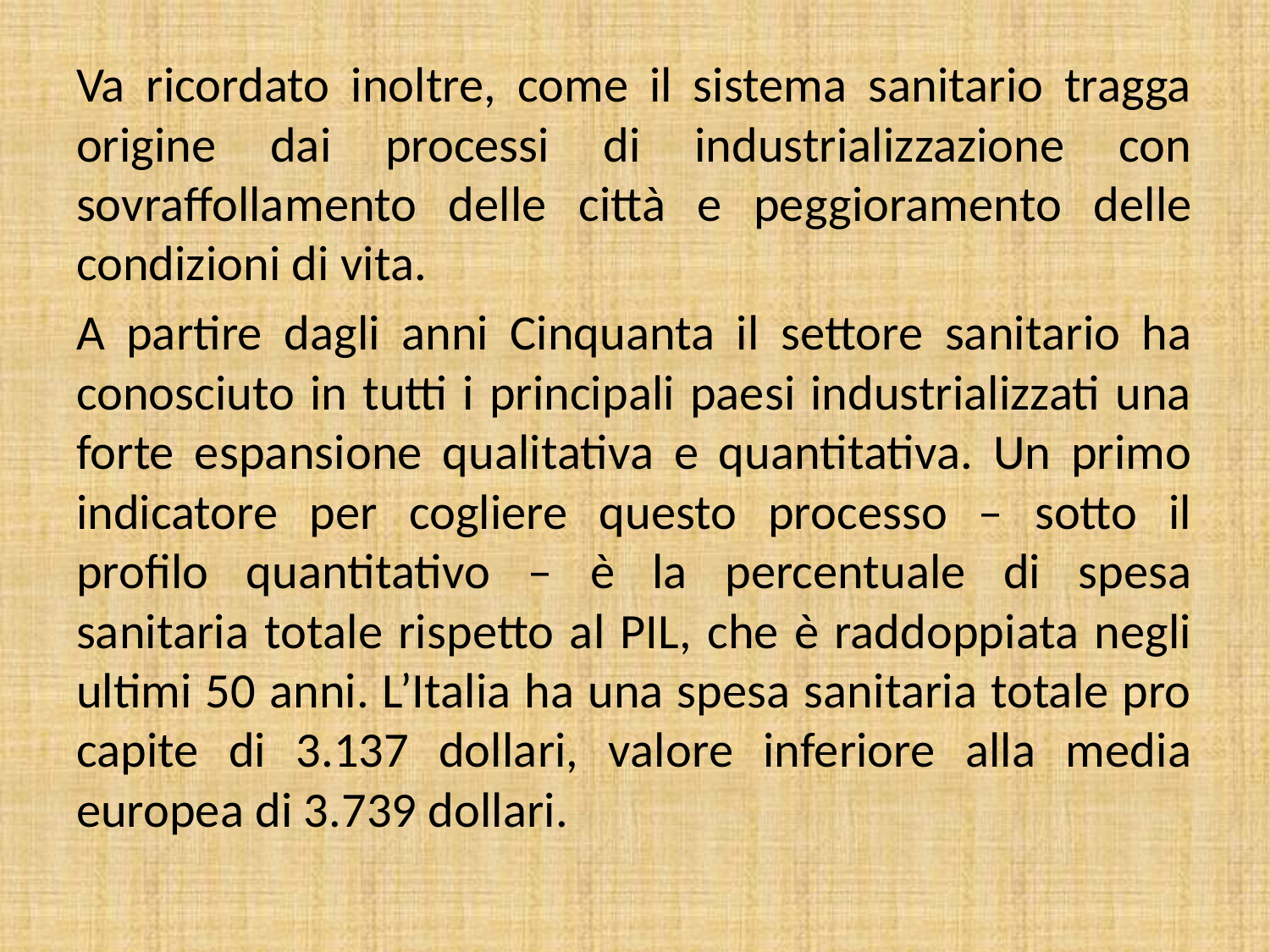

Va ricordato inoltre, come il sistema sanitario tragga origine dai processi di industrializzazione con sovraffollamento delle città e peggioramento delle condizioni di vita.
A partire dagli anni Cinquanta il settore sanitario ha conosciuto in tutti i principali paesi industrializzati una forte espansione qualitativa e quantitativa. Un primo indicatore per cogliere questo processo – sotto il profilo quantitativo – è la percentuale di spesa sanitaria totale rispetto al PIL, che è raddoppiata negli ultimi 50 anni. L’Italia ha una spesa sanitaria totale pro capite di 3.137 dollari, valore inferiore alla media europea di 3.739 dollari.